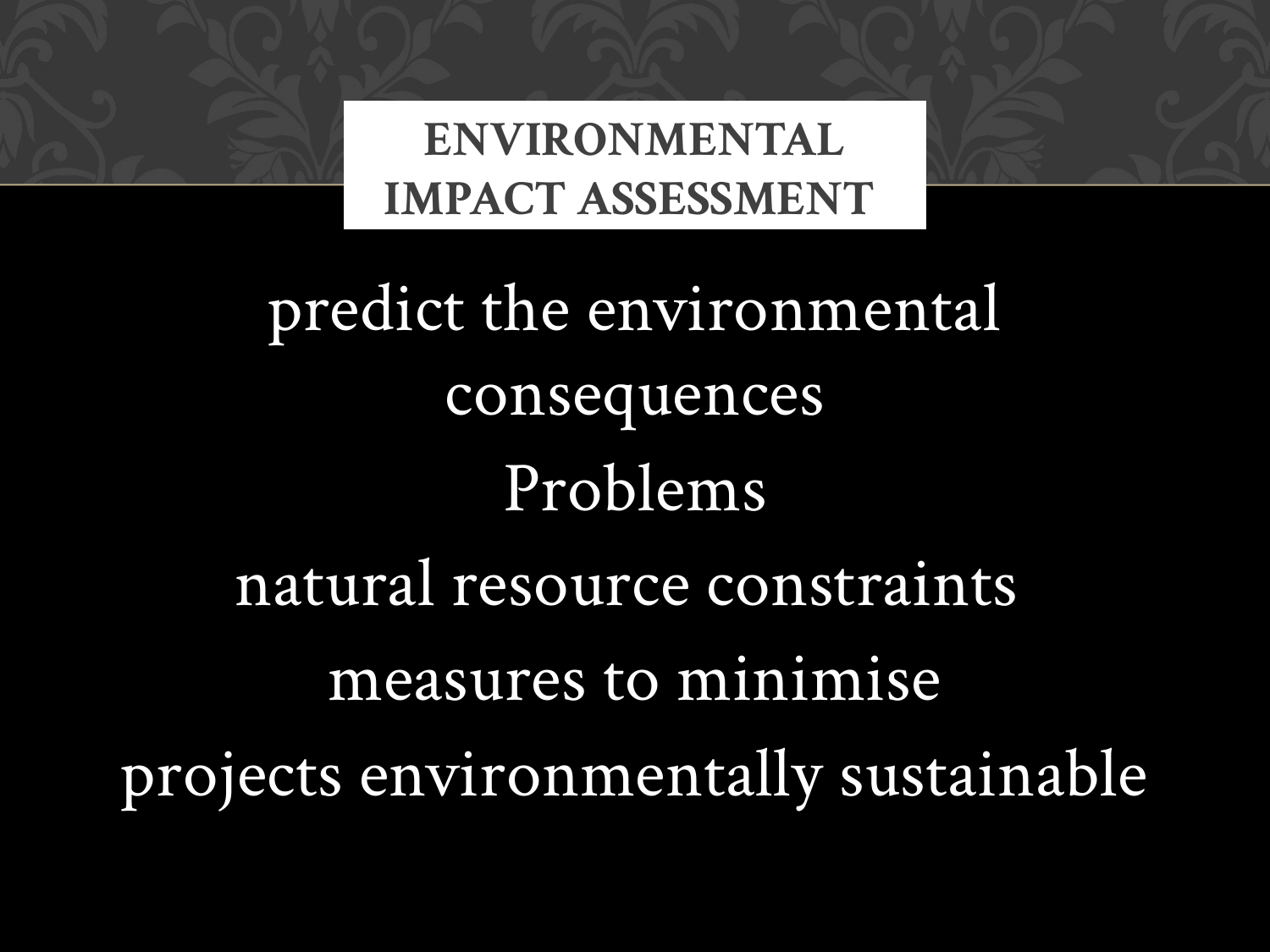

# environmental Impact Assessment
predict the environmental consequences
Problems
natural resource constraints
measures to minimise
projects environmentally sustainable